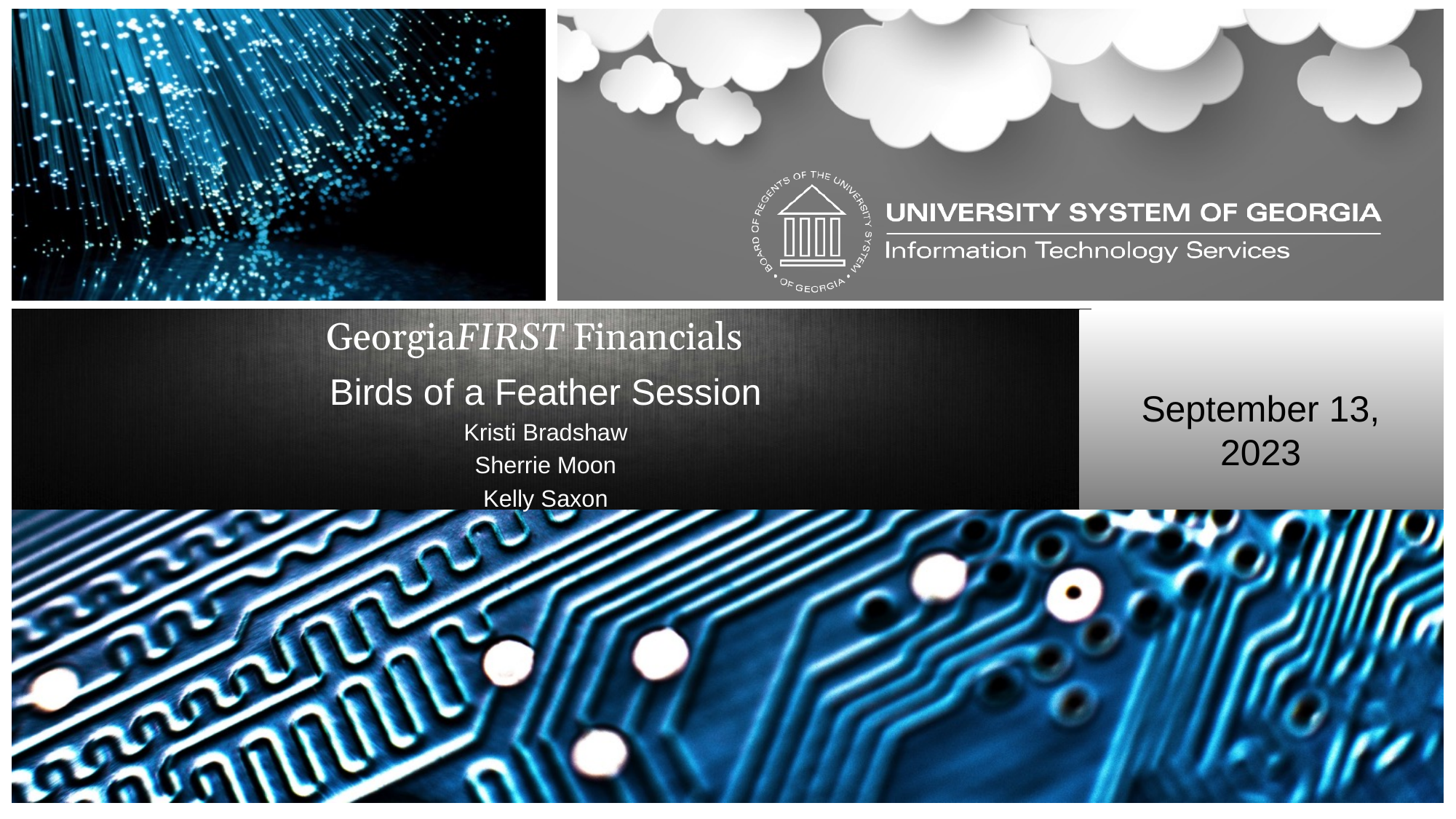

# GeorgiaFIRST Financials
Birds of a Feather Session
Kristi Bradshaw
Sherrie Moon
Kelly Saxon

September 13, 2023